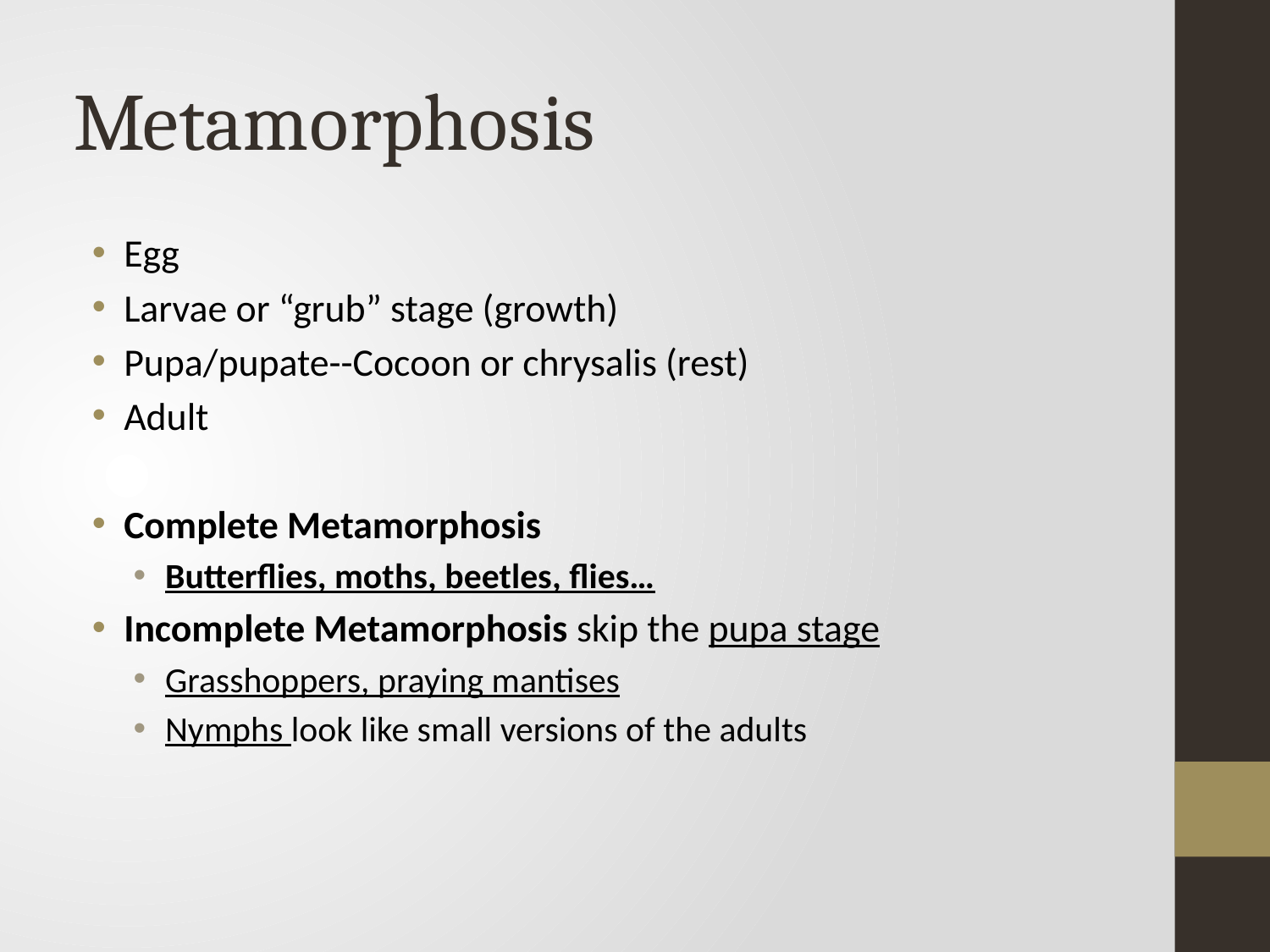

# Metamorphosis
Egg
Larvae or “grub” stage (growth)
Pupa/pupate--Cocoon or chrysalis (rest)
Adult

Complete Metamorphosis
Butterflies, moths, beetles, flies…
Incomplete Metamorphosis skip the pupa stage
Grasshoppers, praying mantises
Nymphs look like small versions of the adults